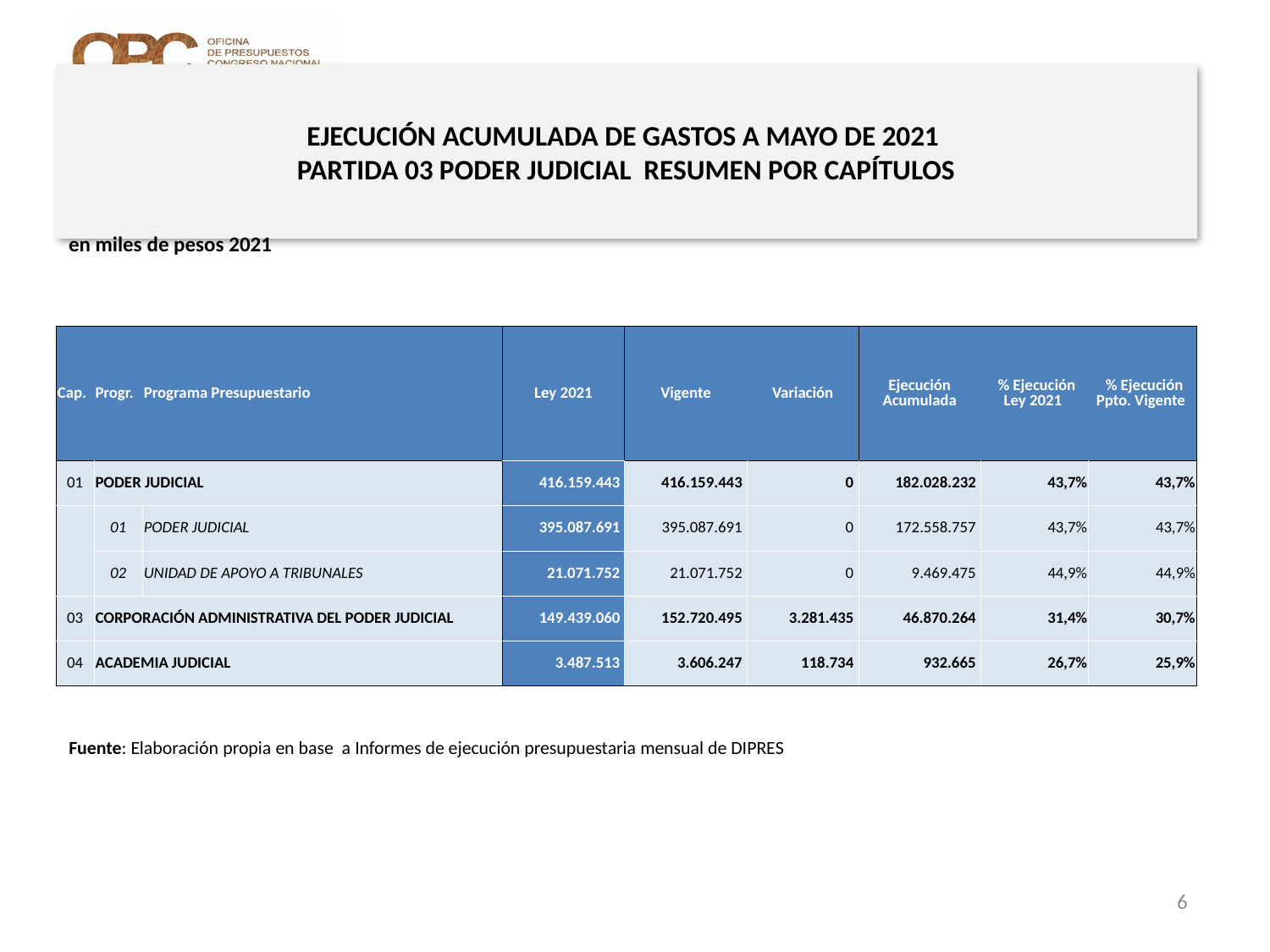

# EJECUCIÓN ACUMULADA DE GASTOS A MAYO DE 2021 PARTIDA 03 PODER JUDICIAL  RESUMEN POR CAPÍTULOS
en miles de pesos 2021
| Cap. | Progr. | Programa Presupuestario | Ley 2021 | Vigente | Variación | Ejecución Acumulada | % Ejecución Ley 2021 | % Ejecución Ppto. Vigente |
| --- | --- | --- | --- | --- | --- | --- | --- | --- |
| 01 | PODER JUDICIAL |  | 416.159.443 | 416.159.443 | 0 | 182.028.232 | 43,7% | 43,7% |
|  | 01 | PODER JUDICIAL | 395.087.691 | 395.087.691 | 0 | 172.558.757 | 43,7% | 43,7% |
|  | 02 | UNIDAD DE APOYO A TRIBUNALES | 21.071.752 | 21.071.752 | 0 | 9.469.475 | 44,9% | 44,9% |
| 03 | CORPORACIÓN ADMINISTRATIVA DEL PODER JUDICIAL |  | 149.439.060 | 152.720.495 | 3.281.435 | 46.870.264 | 31,4% | 30,7% |
| 04 | ACADEMIA JUDICIAL |  | 3.487.513 | 3.606.247 | 118.734 | 932.665 | 26,7% | 25,9% |
Fuente: Elaboración propia en base  a Informes de ejecución presupuestaria mensual de DIPRES
6